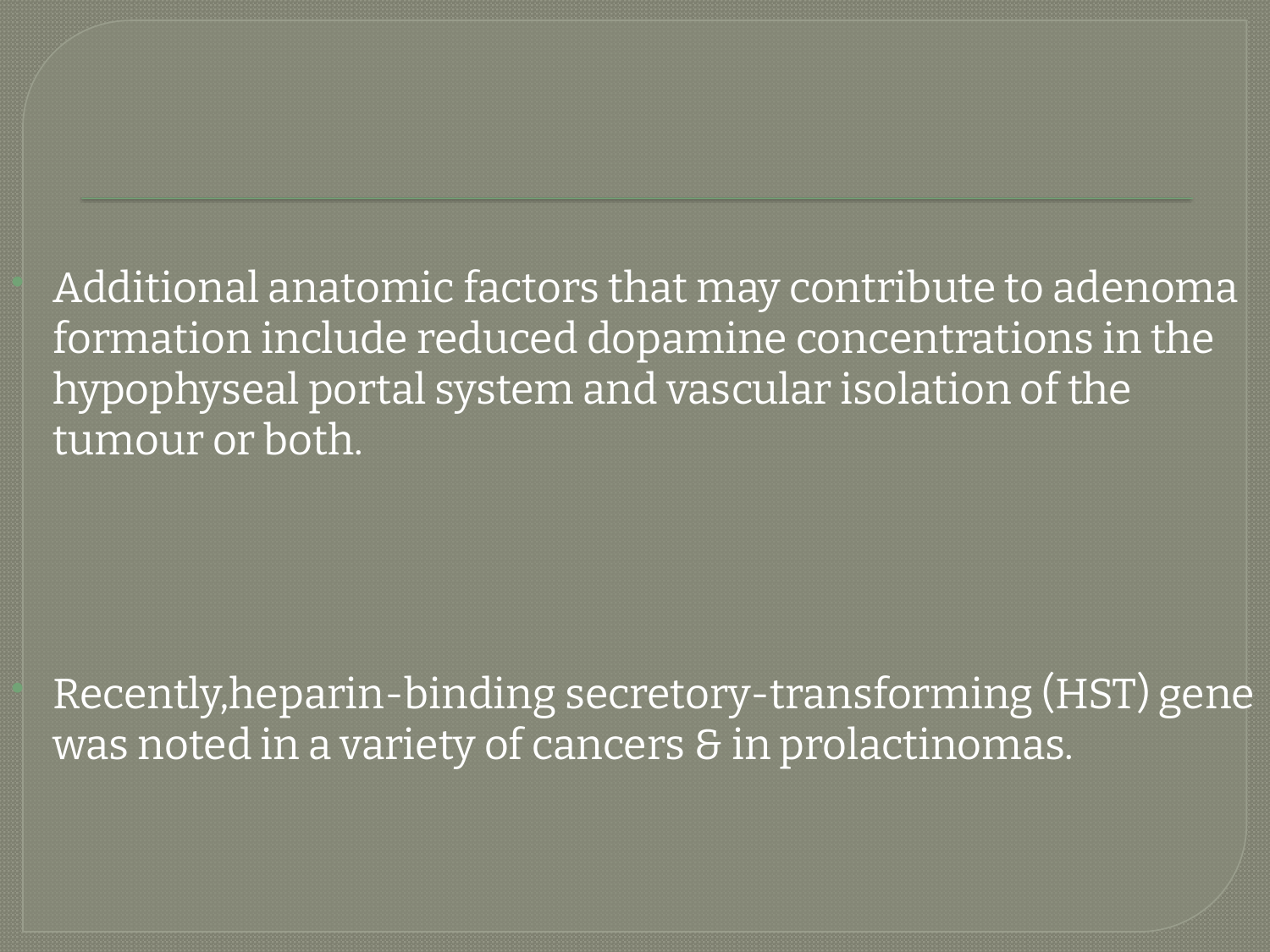

Additional anatomic factors that may contribute to adenoma formation include reduced dopamine concentrations in the hypophyseal portal system and vascular isolation of the tumour or both.

Recently,heparin-binding secretory-transforming (HST) gene was noted in a variety of cancers & in prolactinomas.